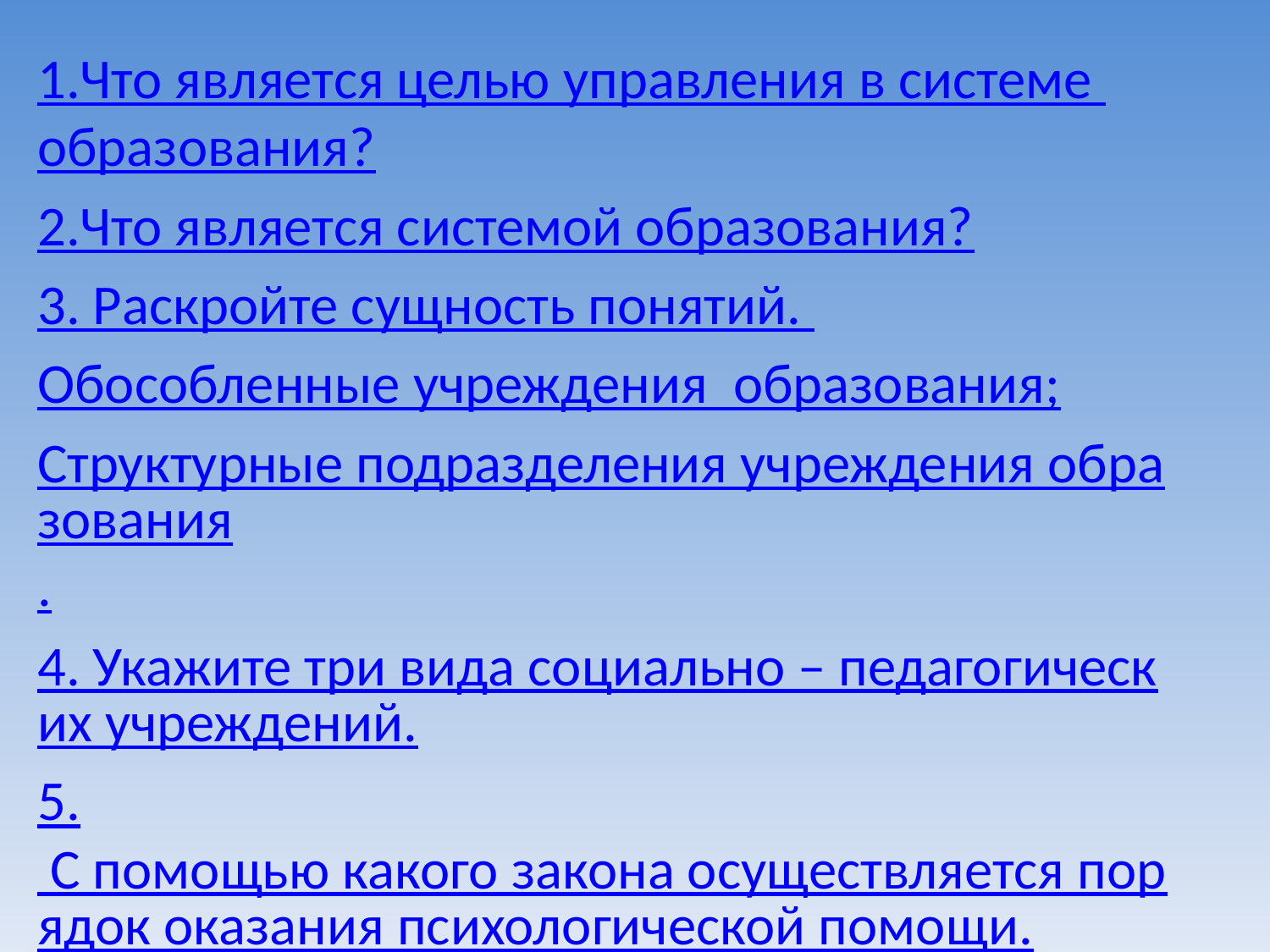

1.Что является целью управления в системе образования?
2.Что является системой образования?
3. Раскройте сущность понятий.
Обособленные учреждения  образования;
Структурные подразделения учреждения образования.
4. Укажите три вида социально – педагогических учреждений.
5. С помощью какого закона осуществляется порядок оказания психологической помощи.